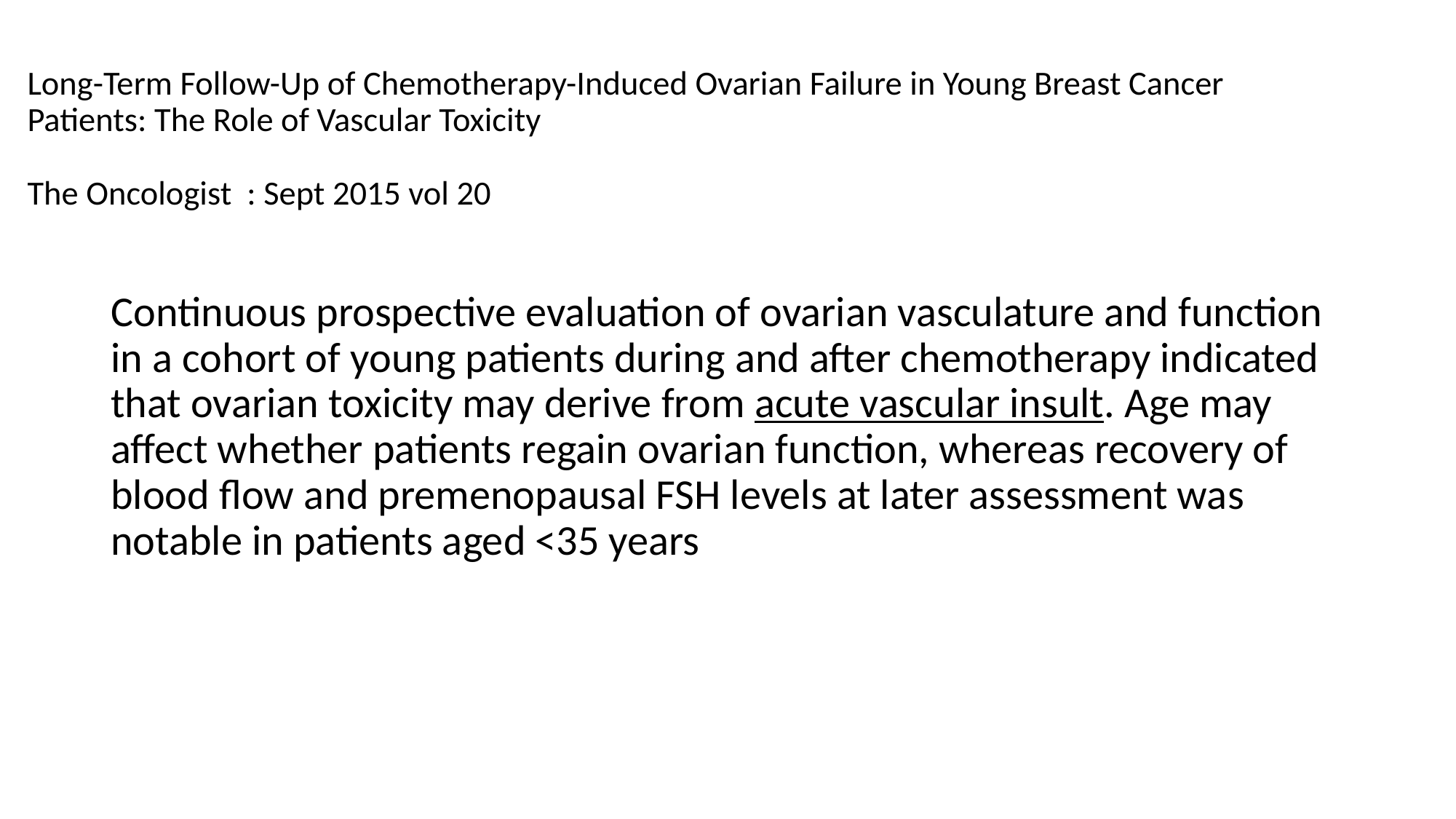

# Long-Term Follow-Up of Chemotherapy-Induced Ovarian Failure in Young Breast Cancer Patients: The Role of Vascular Toxicity The Oncologist  : Sept 2015 vol 20

Continuous prospective evaluation of ovarian vasculature and function in a cohort of young patients during and after chemotherapy indicated that ovarian toxicity may derive from acute vascular insult. Age may affect whether patients regain ovarian function, whereas recovery of blood flow and premenopausal FSH levels at later assessment was notable in patients aged <35 years